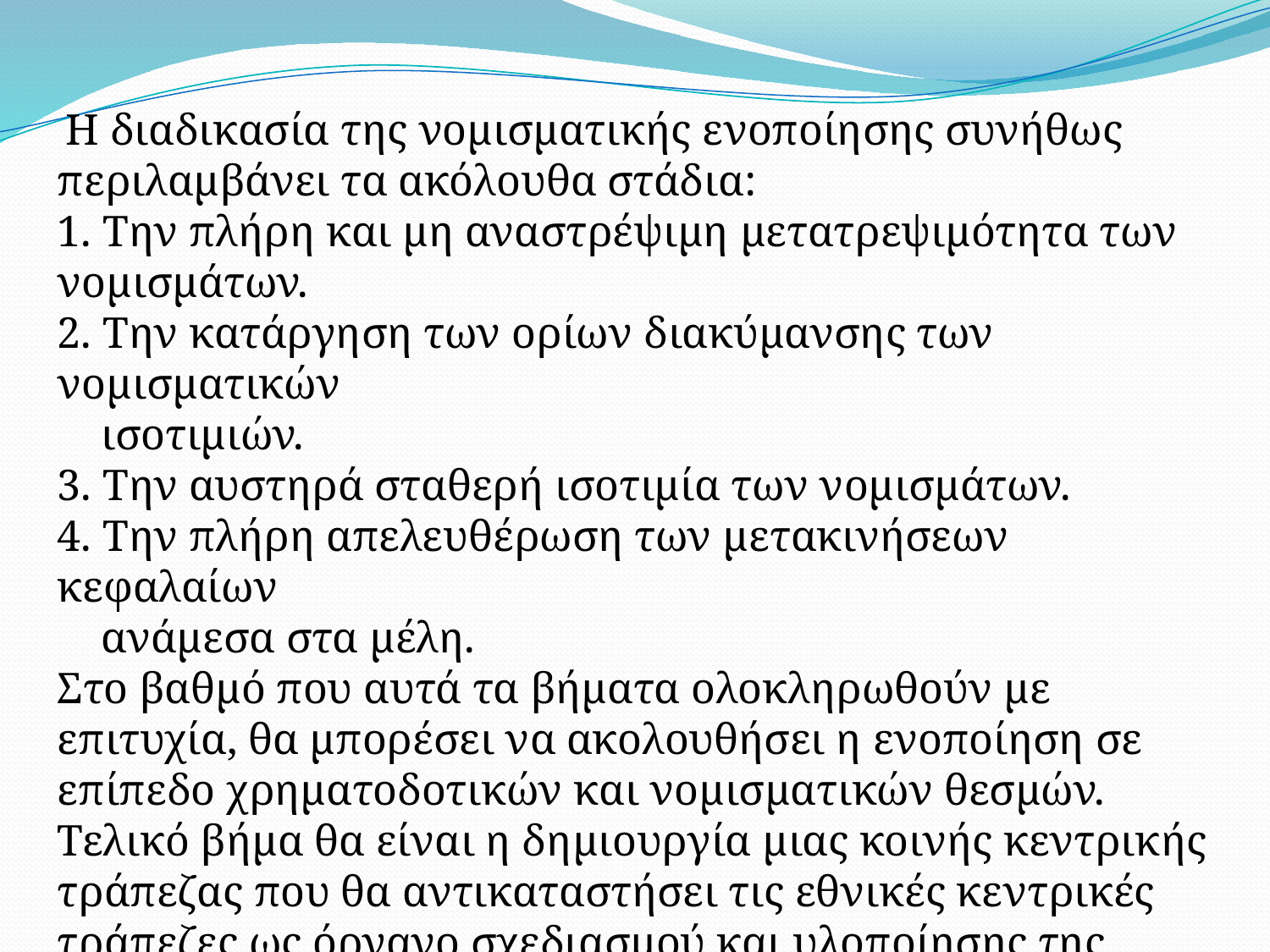

Η διαδικασία της νομισματικής ενοποίησης συνήθως περιλαμβάνει τα ακόλουθα στάδια:
1. Την πλήρη και μη αναστρέψιμη μετατρεψιμότητα των νομισμάτων.
2. Την κατάργηση των ορίων διακύμανσης των νομισματικών
    ισοτιμιών.
3. Την αυστηρά σταθερή ισοτιμία των νομισμάτων.
4. Την πλήρη απελευθέρωση των μετακινήσεων κεφαλαίων
    ανάμεσα στα μέλη.
Στο βαθμό που αυτά τα βήματα ολοκληρωθούν με επιτυχία, θα μπορέσει να ακολουθήσει η ενοποίηση σε επίπεδο χρηματοδοτικών και νομισματικών θεσμών. Τελικό βήμα θα είναι η δημιουργία μιας κοινής κεντρικής τράπεζας που θα αντικαταστήσει τις εθνικές κεντρικές τράπεζες ως όργανο σχεδιασμού και υλοποίησης της νομισματικής και της χρηματοπιστωτικής πολιτικής.